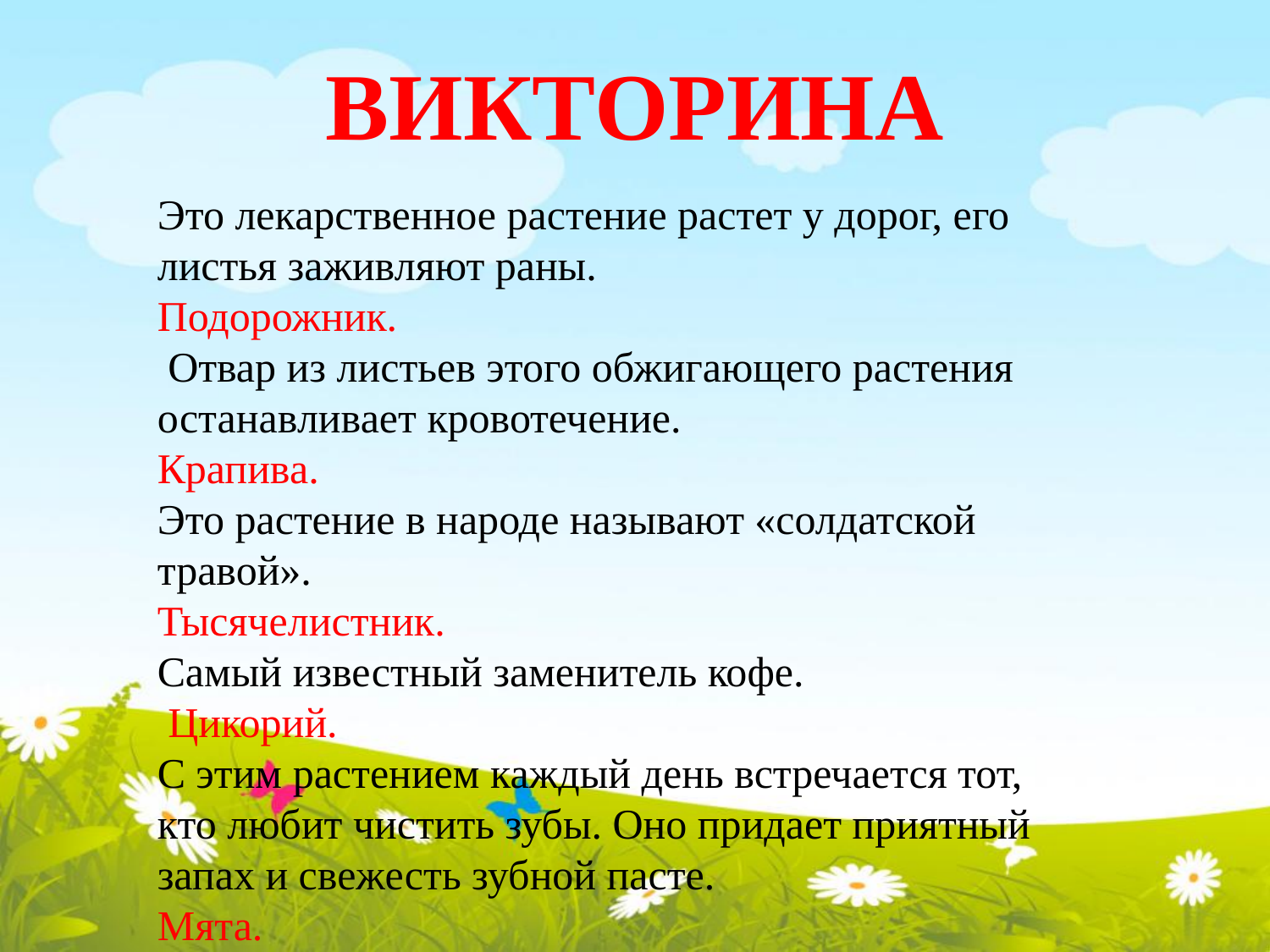

# ВИКТОРИНА
Это лекарственное растение растет у дорог, его листья заживляют раны.
Подорожник.
 Отвар из листьев этого обжигающего растения останавливает кровотечение.
Крапива.
Это растение в народе называют «солдатской травой».
Тысячелистник.
Самый известный заменитель кофе.
 Цикорий.
С этим растением каждый день встречается тот, кто любит чистить зубы. Оно придает приятный запах и свежесть зубной пасте.
Мята.